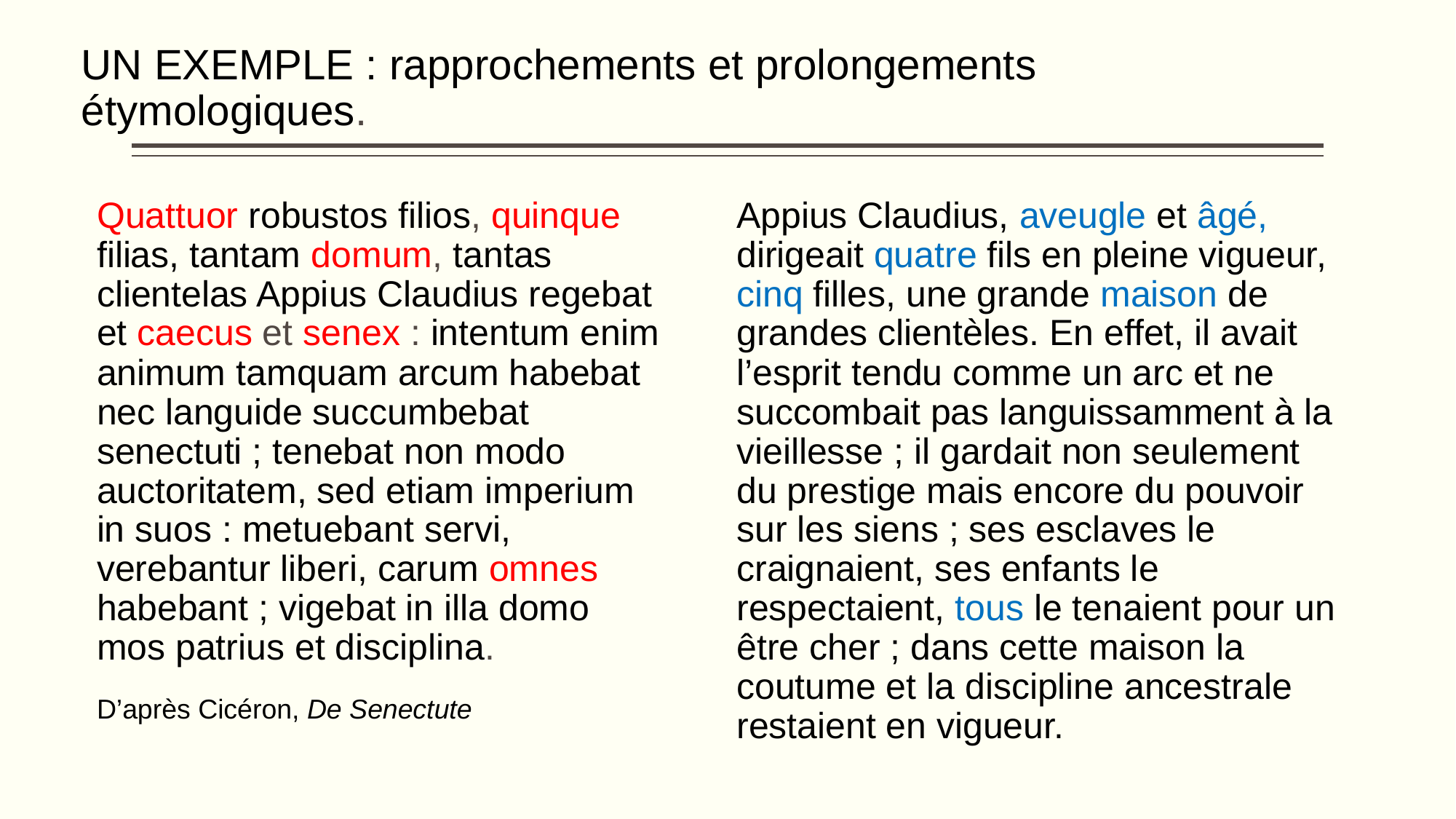

# UN EXEMPLE : rapprochements et prolongements étymologiques.
Quattuor robustos filios, quinque filias, tantam domum, tantas clientelas Appius Claudius regebat et caecus et senex : intentum enim animum tamquam arcum habebat nec languide succumbebat senectuti ; tenebat non modo auctoritatem, sed etiam imperium in suos : metuebant servi, verebantur liberi, carum omnes habebant ; vigebat in illa domo mos patrius et disciplina.
D’après Cicéron, De Senectute
Appius Claudius, aveugle et âgé, dirigeait quatre fils en pleine vigueur, cinq filles, une grande maison de grandes clientèles. En effet, il avait l’esprit tendu comme un arc et ne succombait pas languissamment à la vieillesse ; il gardait non seulement du prestige mais encore du pouvoir sur les siens ; ses esclaves le craignaient, ses enfants le respectaient, tous le tenaient pour un être cher ; dans cette maison la coutume et la discipline ancestrale restaient en vigueur.